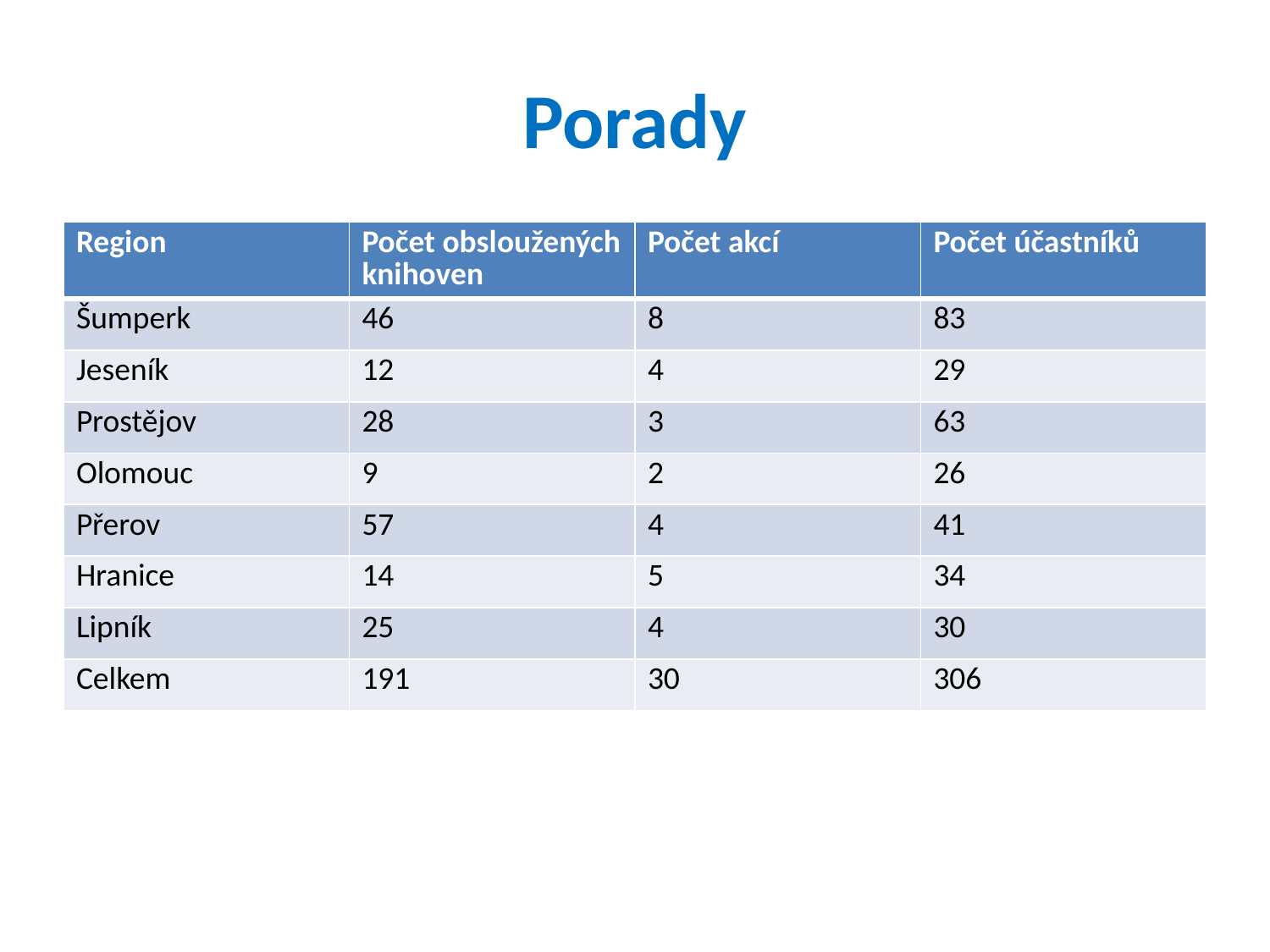

# Porady
| Region | Počet obsloužených knihoven | Počet akcí | Počet účastníků |
| --- | --- | --- | --- |
| Šumperk | 46 | 8 | 83 |
| Jeseník | 12 | 4 | 29 |
| Prostějov | 28 | 3 | 63 |
| Olomouc | 9 | 2 | 26 |
| Přerov | 57 | 4 | 41 |
| Hranice | 14 | 5 | 34 |
| Lipník | 25 | 4 | 30 |
| Celkem | 191 | 30 | 306 |